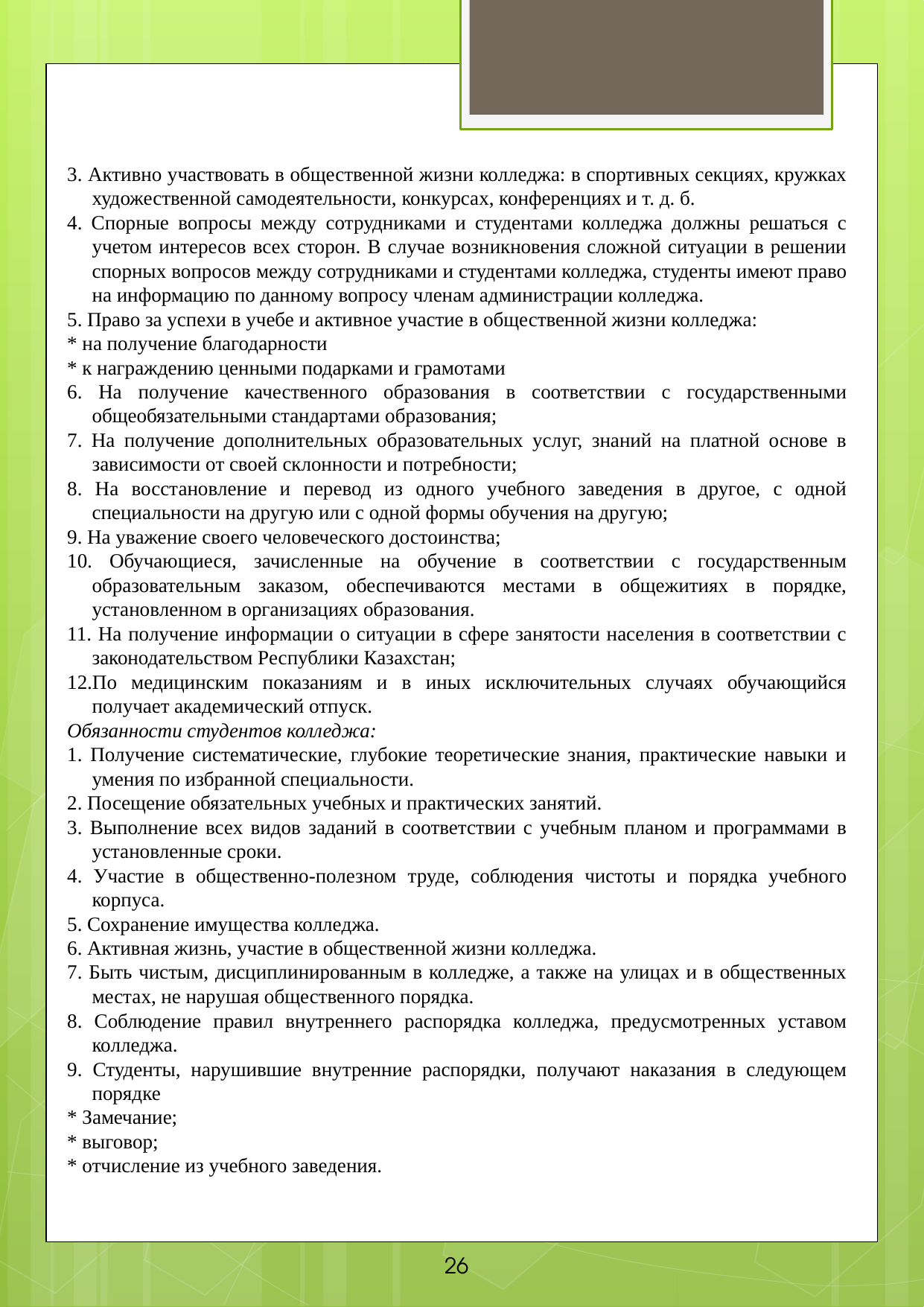

3. Активно участвовать в общественной жизни колледжа: в спортивных секциях, кружках художественной самодеятельности, конкурсах, конференциях и т. д. б.
4. Спорные вопросы между сотрудниками и студентами колледжа должны решаться с учетом интересов всех сторон. В случае возникновения сложной ситуации в решении спорных вопросов между сотрудниками и студентами колледжа, студенты имеют право на информацию по данному вопросу членам администрации колледжа.
5. Право за успехи в учебе и активное участие в общественной жизни колледжа:
* на получение благодарности
* к награждению ценными подарками и грамотами
6. На получение качественного образования в соответствии с государственными общеобязательными стандартами образования;
7. На получение дополнительных образовательных услуг, знаний на платной основе в зависимости от своей склонности и потребности;
8. На восстановление и перевод из одного учебного заведения в другое, с одной специальности на другую или с одной формы обучения на другую;
9. На уважение своего человеческого достоинства;
10. Обучающиеся, зачисленные на обучение в соответствии с государственным образовательным заказом, обеспечиваются местами в общежитиях в порядке, установленном в организациях образования.
11. На получение информации о ситуации в сфере занятости населения в соответствии с законодательством Республики Казахстан;
12.По медицинским показаниям и в иных исключительных случаях обучающийся получает академический отпуск.
Обязанности студентов колледжа:
1. Получение систематические, глубокие теоретические знания, практические навыки и умения по избранной специальности.
2. Посещение обязательных учебных и практических занятий.
3. Выполнение всех видов заданий в соответствии с учебным планом и программами в установленные сроки.
4. Участие в общественно-полезном труде, соблюдения чистоты и порядка учебного корпуса.
5. Сохранение имущества колледжа.
6. Активная жизнь, участие в общественной жизни колледжа.
7. Быть чистым, дисциплинированным в колледже, а также на улицах и в общественных местах, не нарушая общественного порядка.
8. Соблюдение правил внутреннего распорядка колледжа, предусмотренных уставом колледжа.
9. Студенты, нарушившие внутренние распорядки, получают наказания в следующем порядке
* Замечание;
* выговор;
* отчисление из учебного заведения.
26